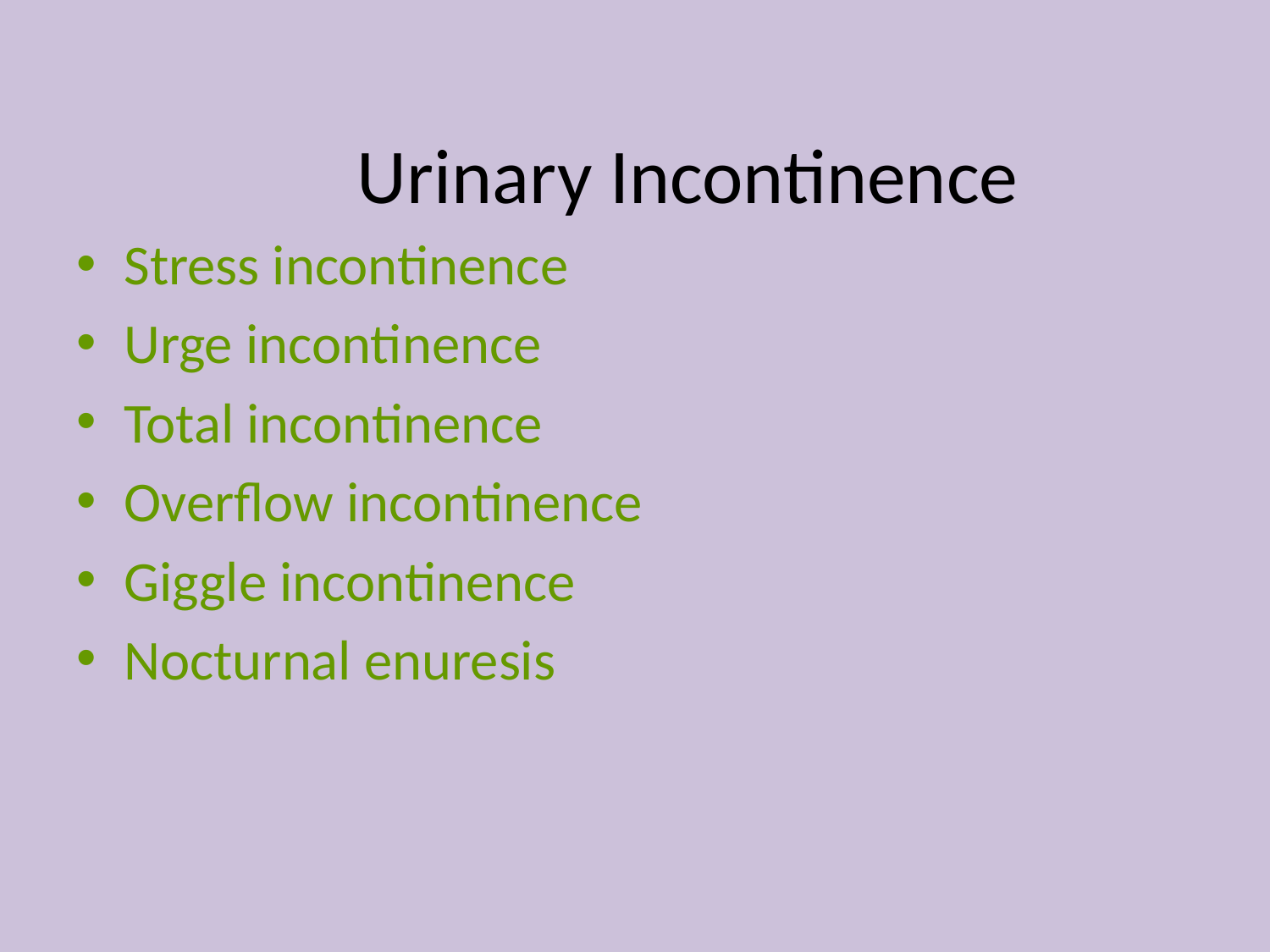

# Urinary Incontinence
Stress incontinence
Urge incontinence
Total incontinence
Overflow incontinence
Giggle incontinence
Nocturnal enuresis